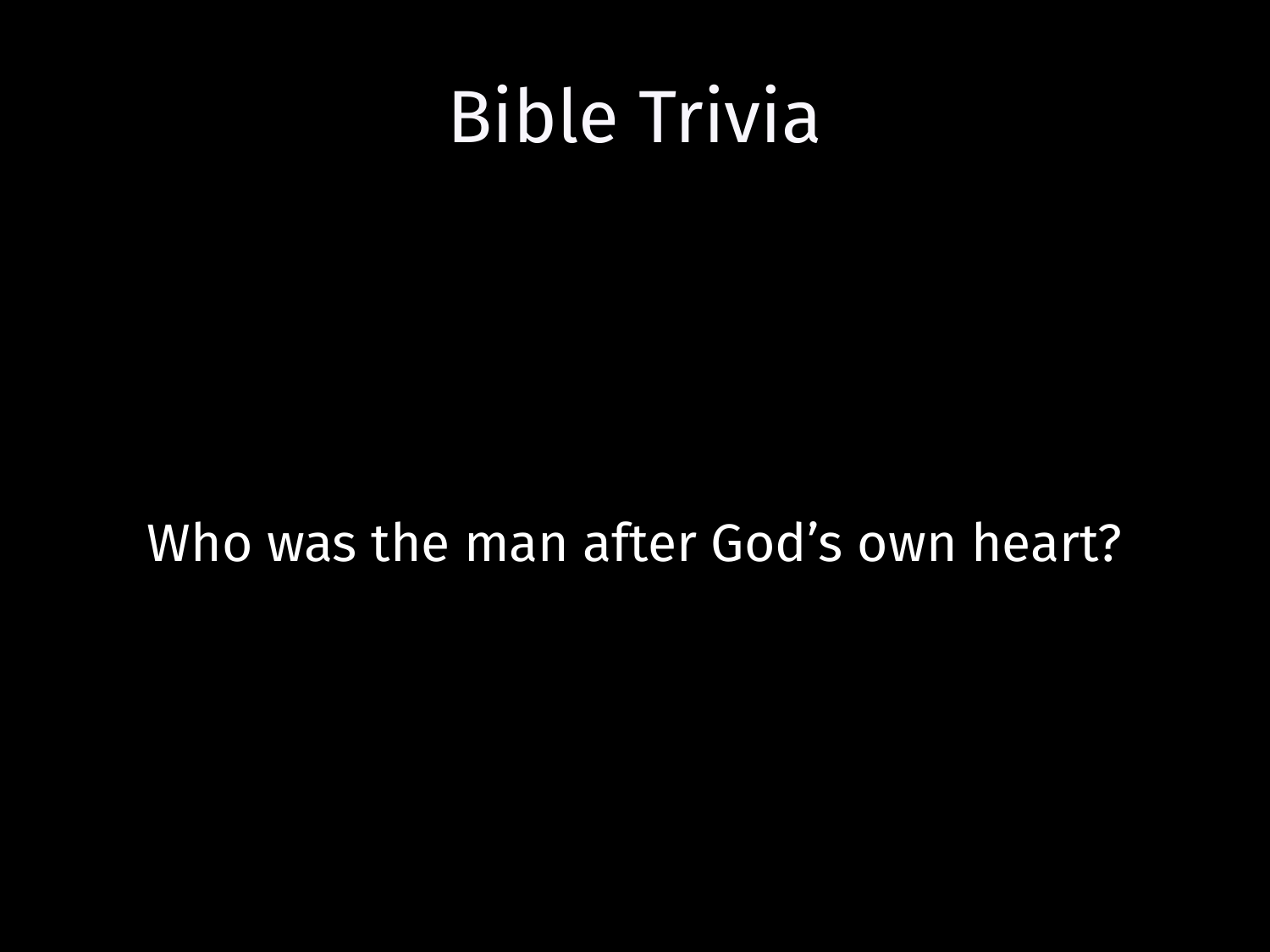

# Bible Trivia
Who was the man after God’s own heart?